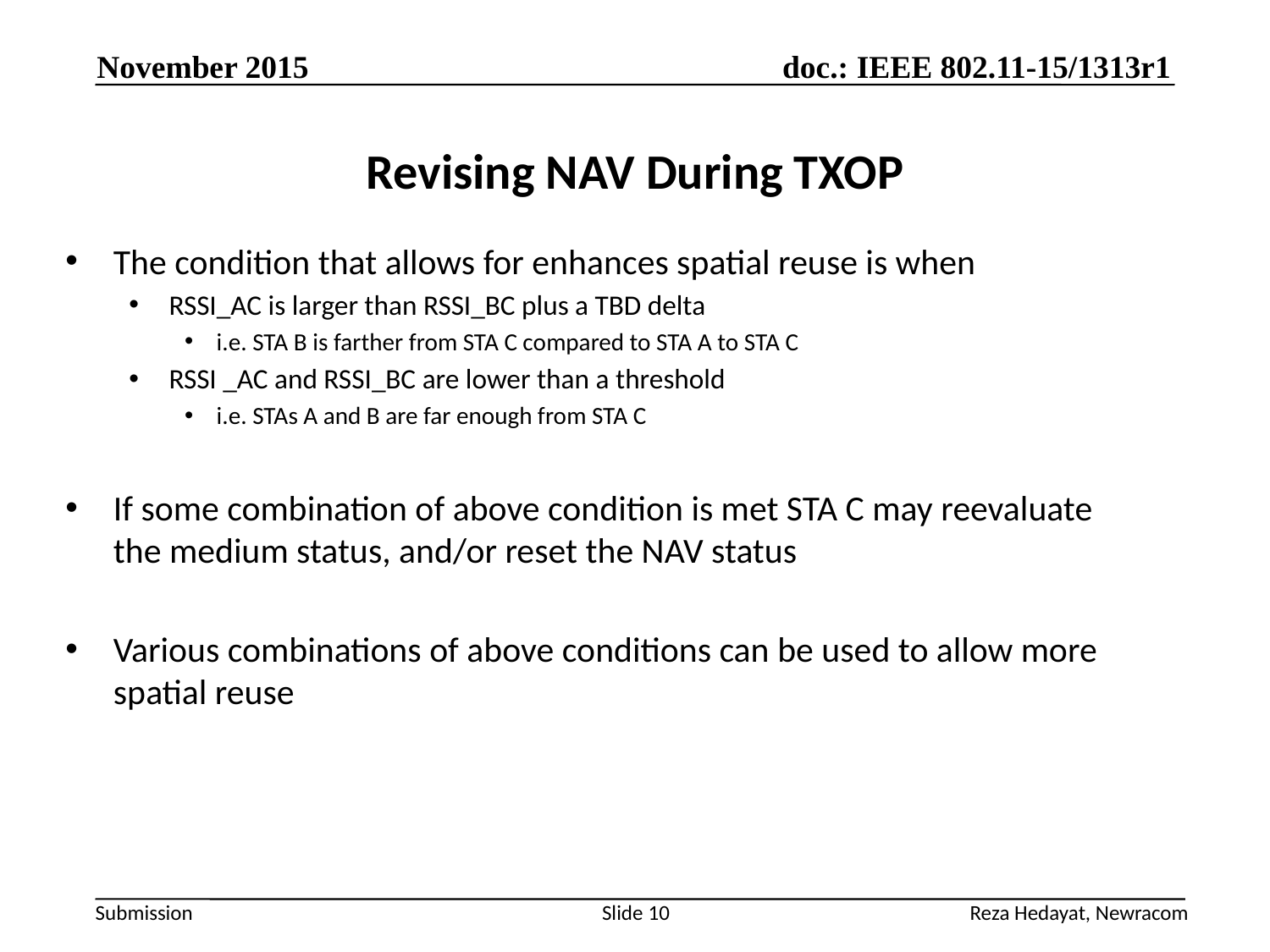

November 2015
# Revising NAV During TXOP
The condition that allows for enhances spatial reuse is when
RSSI_AC is larger than RSSI_BC plus a TBD delta
i.e. STA B is farther from STA C compared to STA A to STA C
RSSI _AC and RSSI_BC are lower than a threshold
i.e. STAs A and B are far enough from STA C

If some combination of above condition is met STA C may reevaluate the medium status, and/or reset the NAV status

Various combinations of above conditions can be used to allow more spatial reuse
Reza Hedayat, Newracom
Slide 10